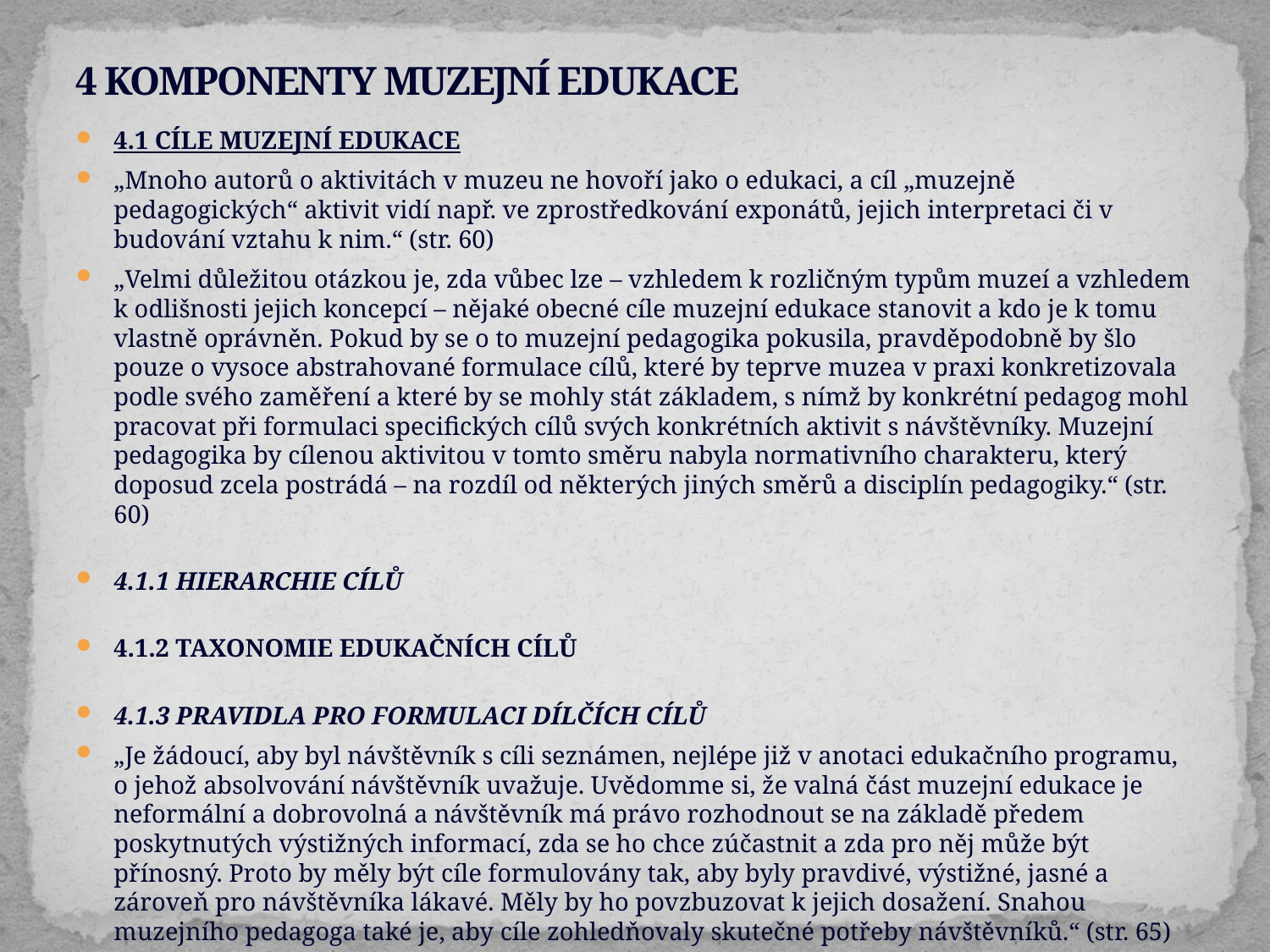

# 4 KOMPONENTY MUZEJNÍ EDUKACE
4.1 CÍLE MUZEJNÍ EDUKACE
„Mnoho autorů o aktivitách v muzeu ne hovoří jako o edukaci, a cíl „muzejně pedagogických“ aktivit vidí např. ve zprostředkování exponátů, jejich interpretaci či v budování vztahu k nim.“ (str. 60)
„Velmi důležitou otázkou je, zda vůbec lze – vzhledem k rozličným typům muzeí a vzhledem k odlišnosti jejich koncepcí – nějaké obecné cíle muzejní edukace stanovit a kdo je k tomu vlastně oprávněn. Pokud by se o to muzejní pedagogika pokusila, pravděpodobně by šlo pouze o vysoce abstrahované formulace cílů, které by teprve muzea v praxi konkretizovala podle svého zaměření a které by se mohly stát základem, s nímž by konkrétní pedagog mohl pracovat při formulaci specifických cílů svých konkrétních aktivit s návštěvníky. Muzejní pedagogika by cílenou aktivitou v tomto směru nabyla normativního charakteru, který doposud zcela postrádá – na rozdíl od některých jiných směrů a disciplín pedagogiky.“ (str. 60)

4.1.1 HIERARCHIE CÍLŮ

4.1.2 TAXONOMIE EDUKAČNÍCH CÍLŮ

4.1.3 PRAVIDLA PRO FORMULACI DÍLČÍCH CÍLŮ
„Je žádoucí, aby byl návštěvník s cíli seznámen, nejlépe již v anotaci edukačního programu, o jehož absolvování návštěvník uvažuje. Uvědomme si, že valná část muzejní edukace je neformální a dobrovolná a návštěvník má právo rozhodnout se na základě předem poskytnutých výstižných informací, zda se ho chce zúčastnit a zda pro něj může být přínosný. Proto by měly být cíle formulovány tak, aby byly pravdivé, výstižné, jasné a zároveň pro návštěvníka lákavé. Měly by ho povzbuzovat k jejich dosažení. Snahou muzejního pedagoga také je, aby cíle zohledňovaly skutečné potřeby návštěvníků.“ (str. 65)